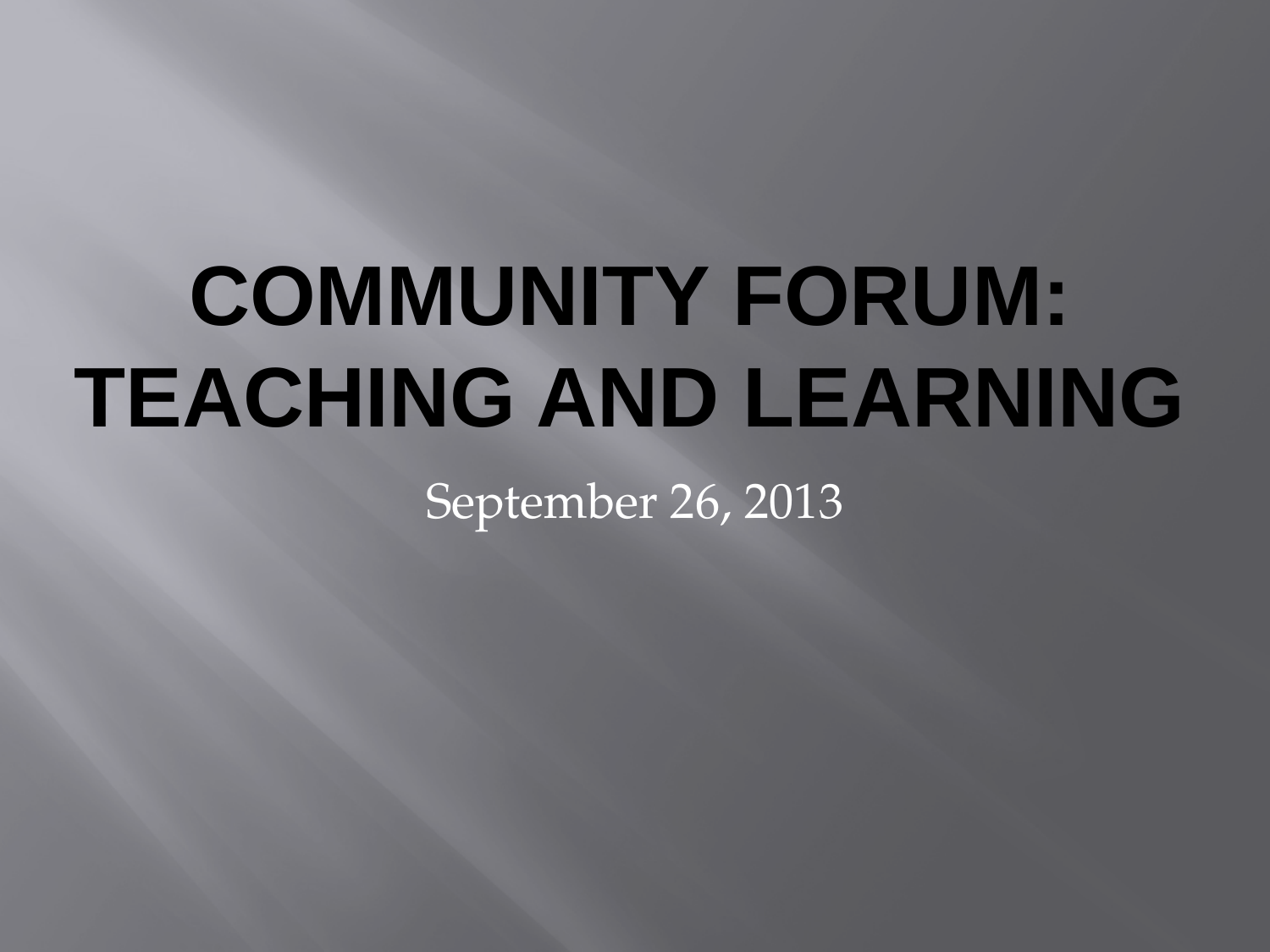

# Community Forum: Teaching and Learning
September 26, 2013